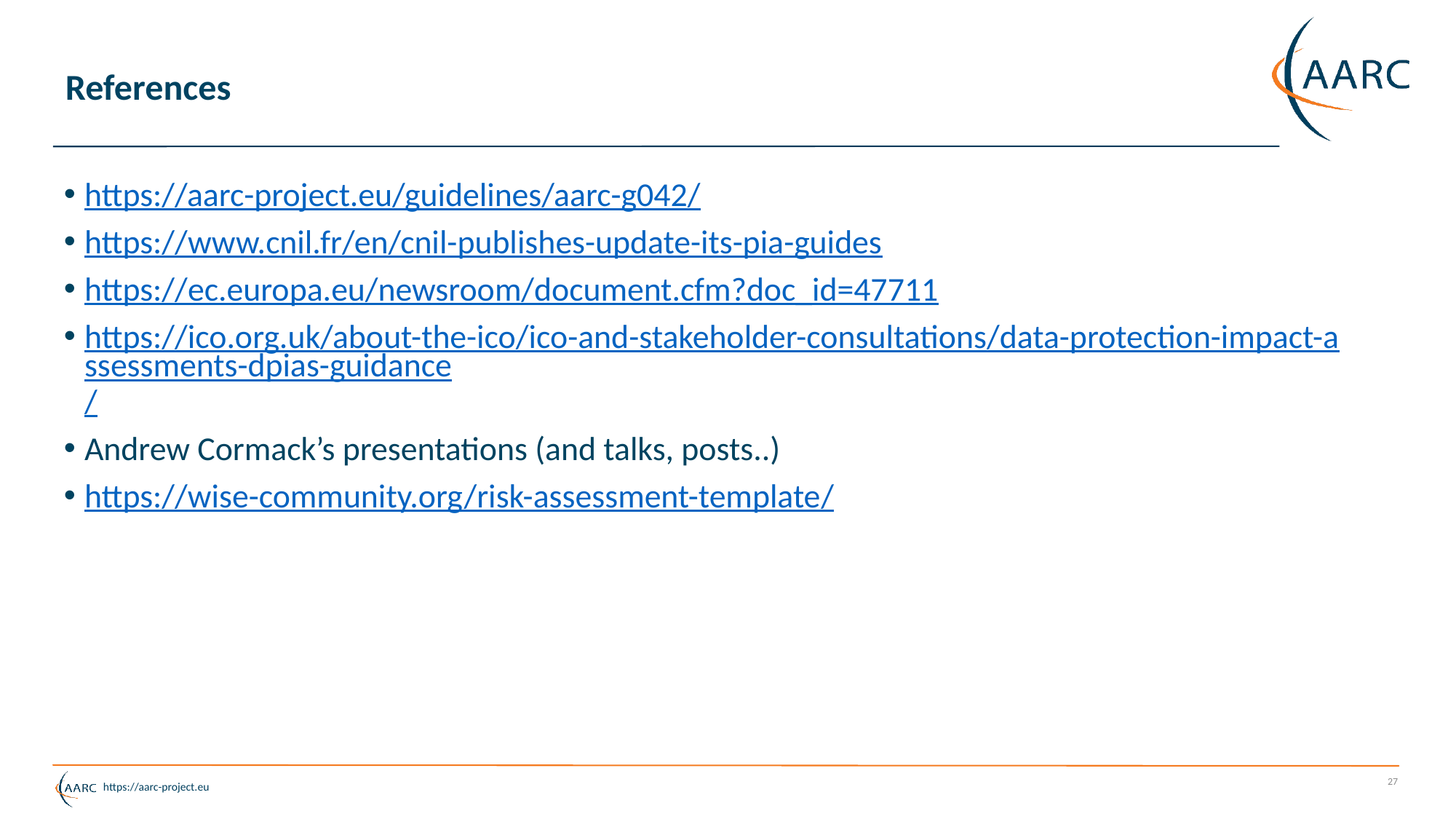

# References
https://aarc-project.eu/guidelines/aarc-g042/
https://www.cnil.fr/en/cnil-publishes-update-its-pia-guides
https://ec.europa.eu/newsroom/document.cfm?doc_id=47711
https://ico.org.uk/about-the-ico/ico-and-stakeholder-consultations/data-protection-impact-assessments-dpias-guidance/
Andrew Cormack’s presentations (and talks, posts..)
https://wise-community.org/risk-assessment-template/
27